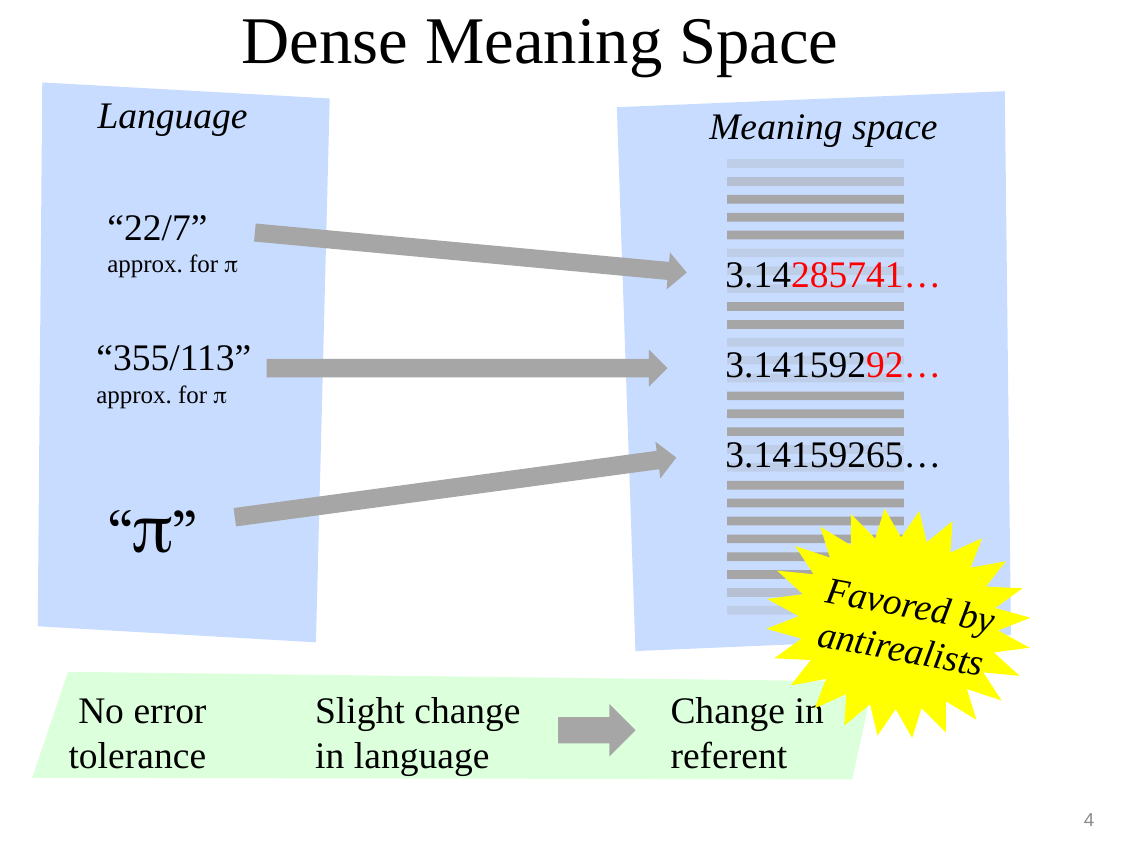

# Dense Meaning Space

Language

Meaning space

3.14285741…

3.14159292…

3.14159265…

“22/7”
approx. for π
“355/113”
approx. for π
“π”

Favored by antirealists

Slight change in language
Change in referent
No error tolerance

4